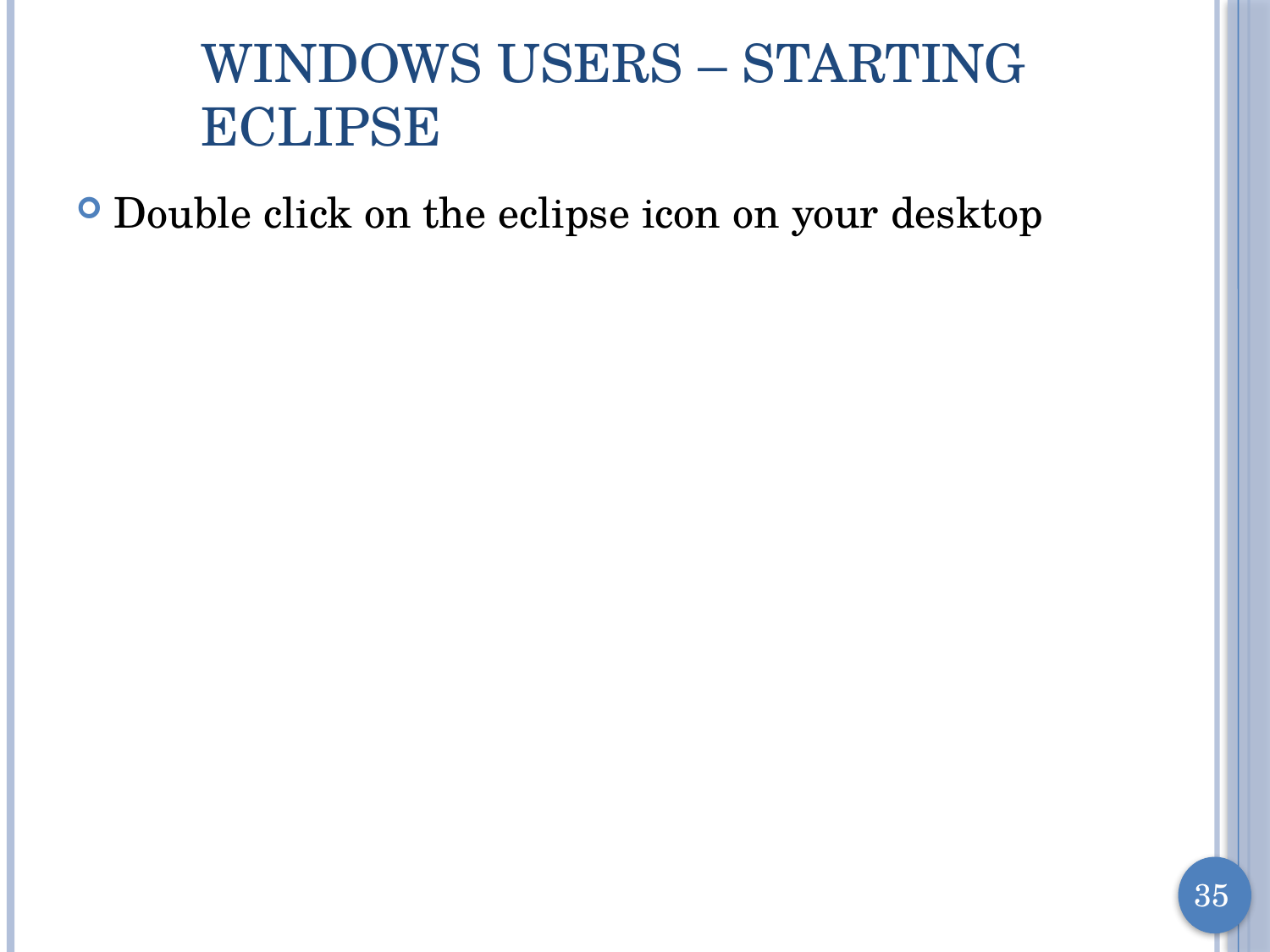

# Windows Users – Starting Eclipse
Double click on the eclipse icon on your desktop